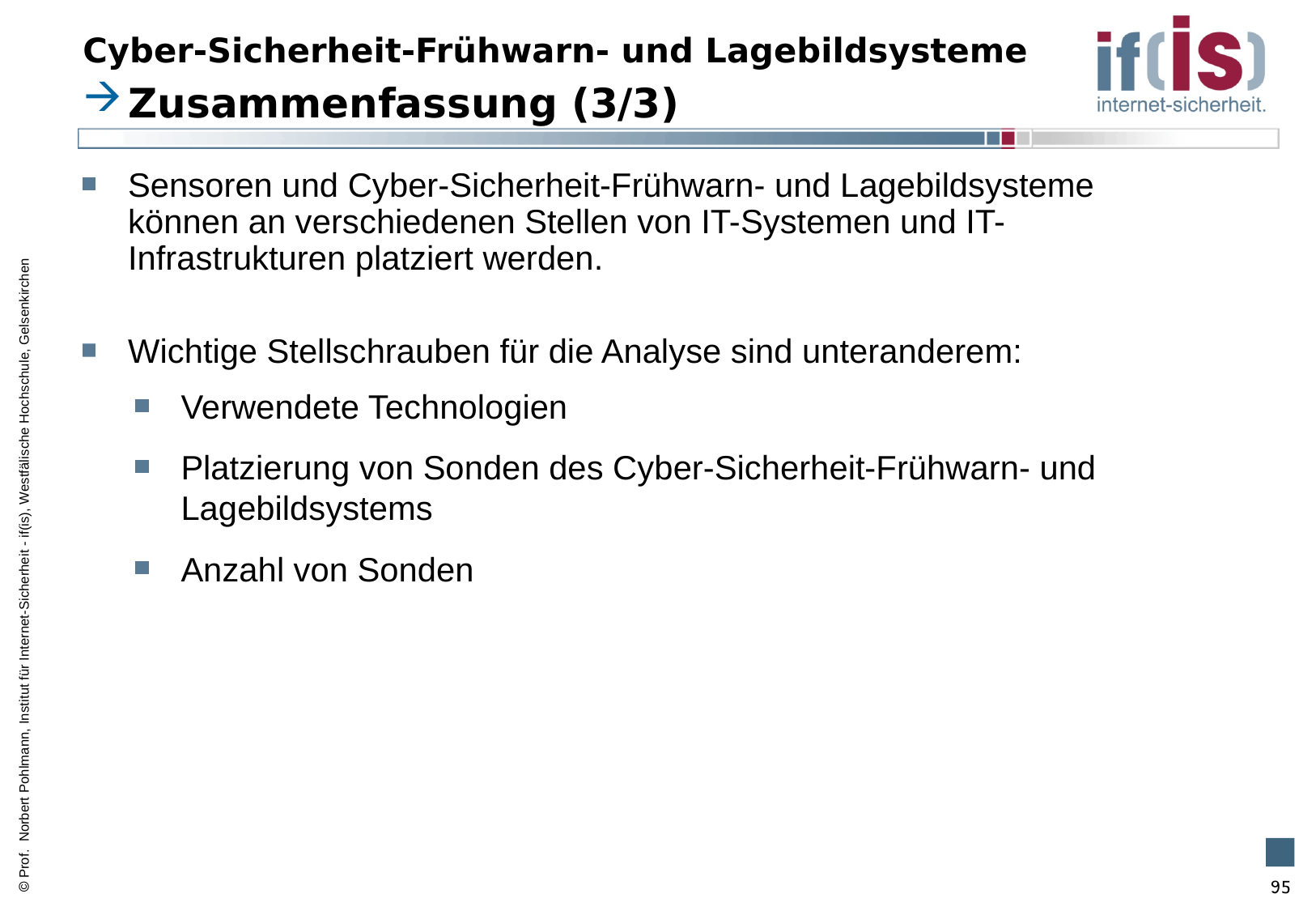

# Cyber-Sicherheit-Frühwarn- und Lagebildsysteme
Zusammenfassung (3/3)
Sensoren und Cyber-Sicherheit-Frühwarn- und Lagebildsysteme können an verschiedenen Stellen von IT-Systemen und IT-Infrastrukturen platziert werden.

Wichtige Stellschrauben für die Analyse sind unteranderem:
Verwendete Technologien
Platzierung von Sonden des Cyber-Sicherheit-Frühwarn- und Lagebildsystems
Anzahl von Sonden

95